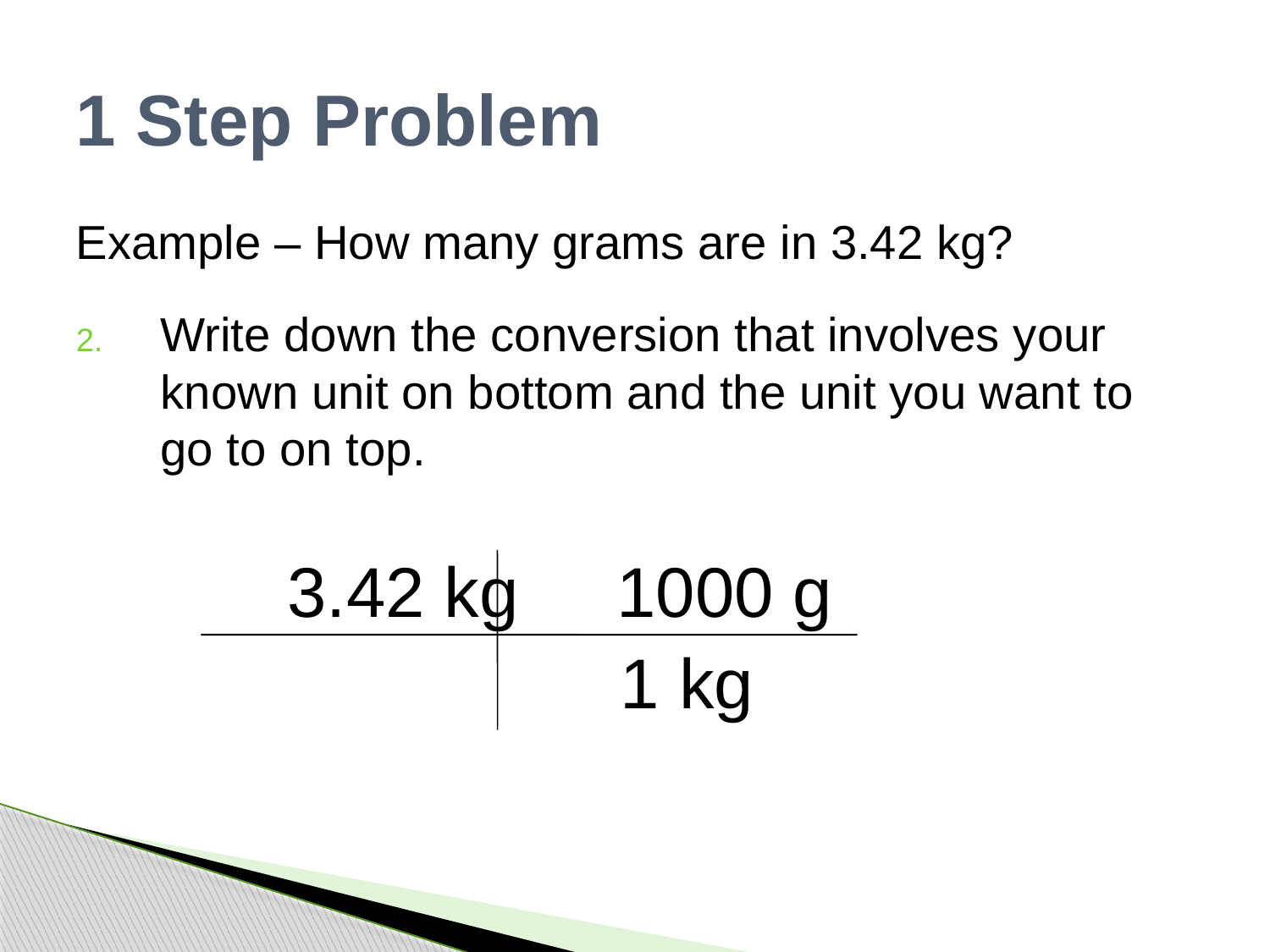

# 1 Step Problem
Example – How many grams are in 3.42 kg?

Write down the conversion that involves your known unit on bottom and the unit you want to go to on top.

		3.42 kg     1000 g
				    1 kg